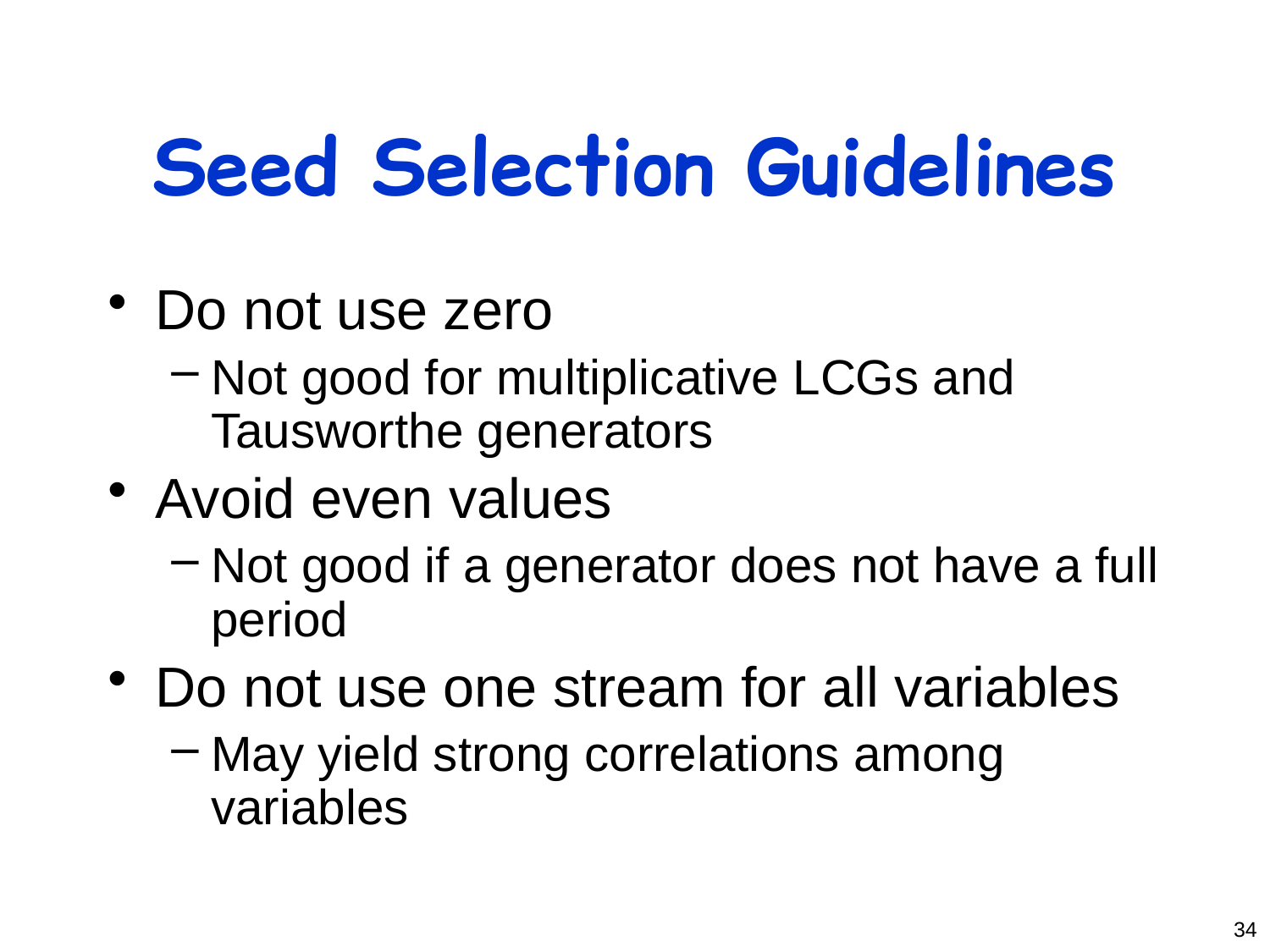

# Seed Selection Guidelines
Do not use zero
Not good for multiplicative LCGs and Tausworthe generators
Avoid even values
Not good if a generator does not have a full period
Do not use one stream for all variables
May yield strong correlations among variables
34